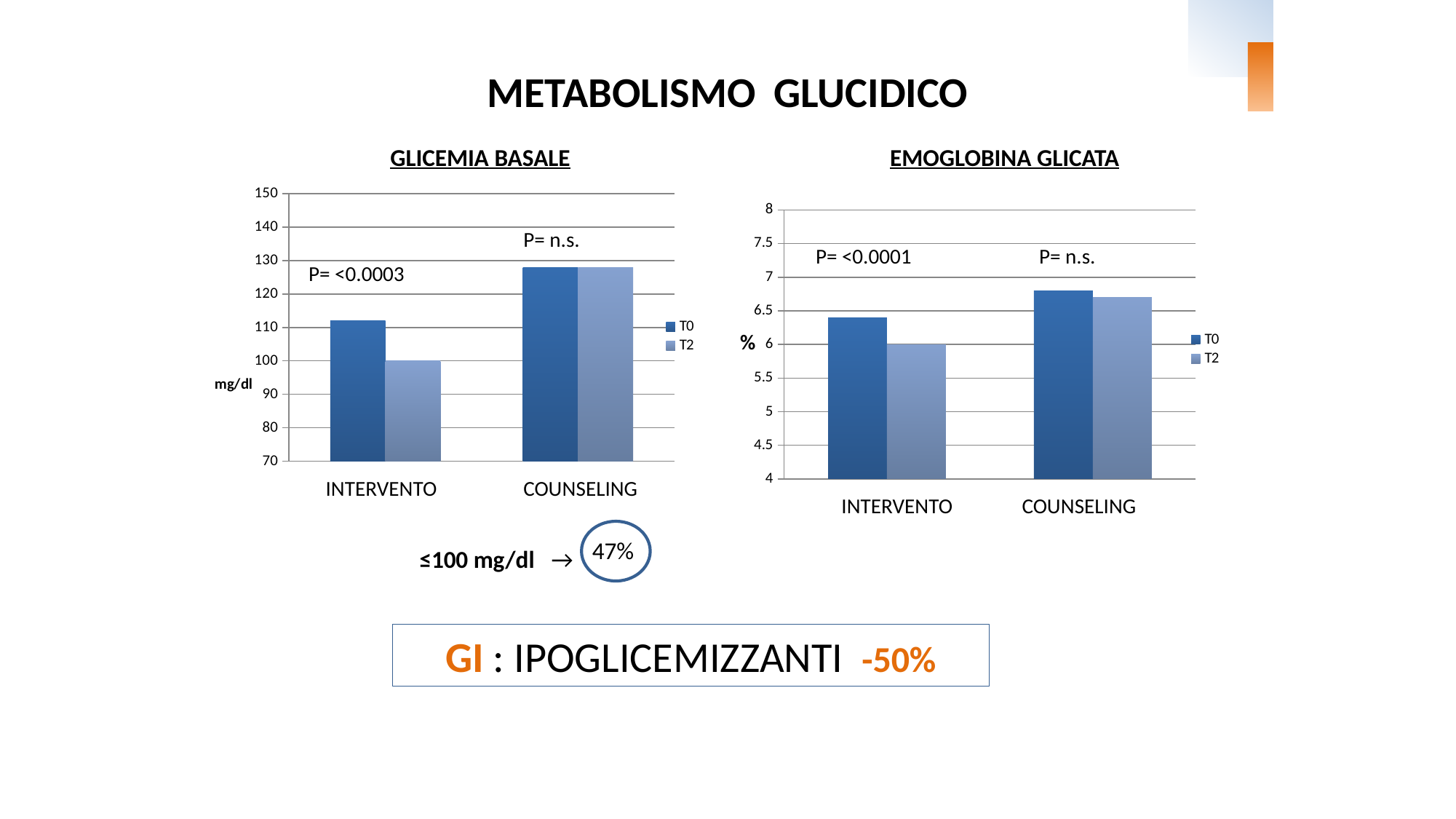

METABOLISMO  GLUCIDICO
GLICEMIA BASALE
EMOGLOBINA GLICATA

### Chart

| Category | T0 | T2 |
|---|---|---|
| Intervento | 112.0 | 100.0 |
| Counseling | 128.0 | 128.0 |

### Chart

| Category | T0 | T2 |
|---|---|---|
| Intervento | 6.4 | 6.0 |
| Counseling | 6.8 | 6.7 |
P= n.s.
P= <0.0001
P= n.s.
P= <0.0003
INTERVENTO
COUNSELING
INTERVENTO
COUNSELING

47%
≤100 mg/dl   →
GI : IPOGLICEMIZZANTI   -50%